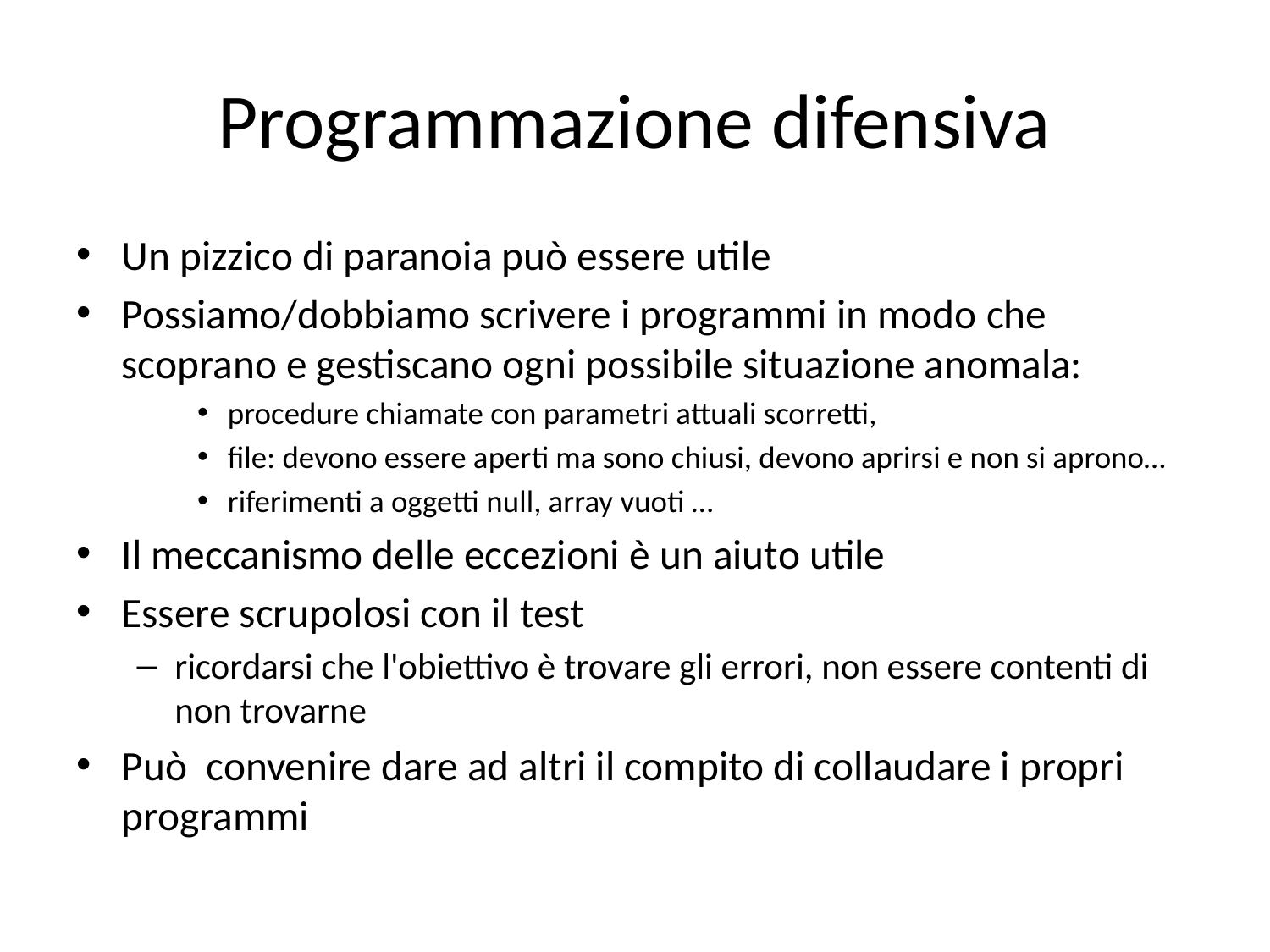

# Programmazione difensiva
Un pizzico di paranoia può essere utile
Possiamo/dobbiamo scrivere i programmi in modo che scoprano e gestiscano ogni possibile situazione anomala:
procedure chiamate con parametri attuali scorretti,
file: devono essere aperti ma sono chiusi, devono aprirsi e non si aprono…
riferimenti a oggetti null, array vuoti …
Il meccanismo delle eccezioni è un aiuto utile
Essere scrupolosi con il test
ricordarsi che l'obiettivo è trovare gli errori, non essere contenti di non trovarne
Può  convenire dare ad altri il compito di collaudare i propri programmi